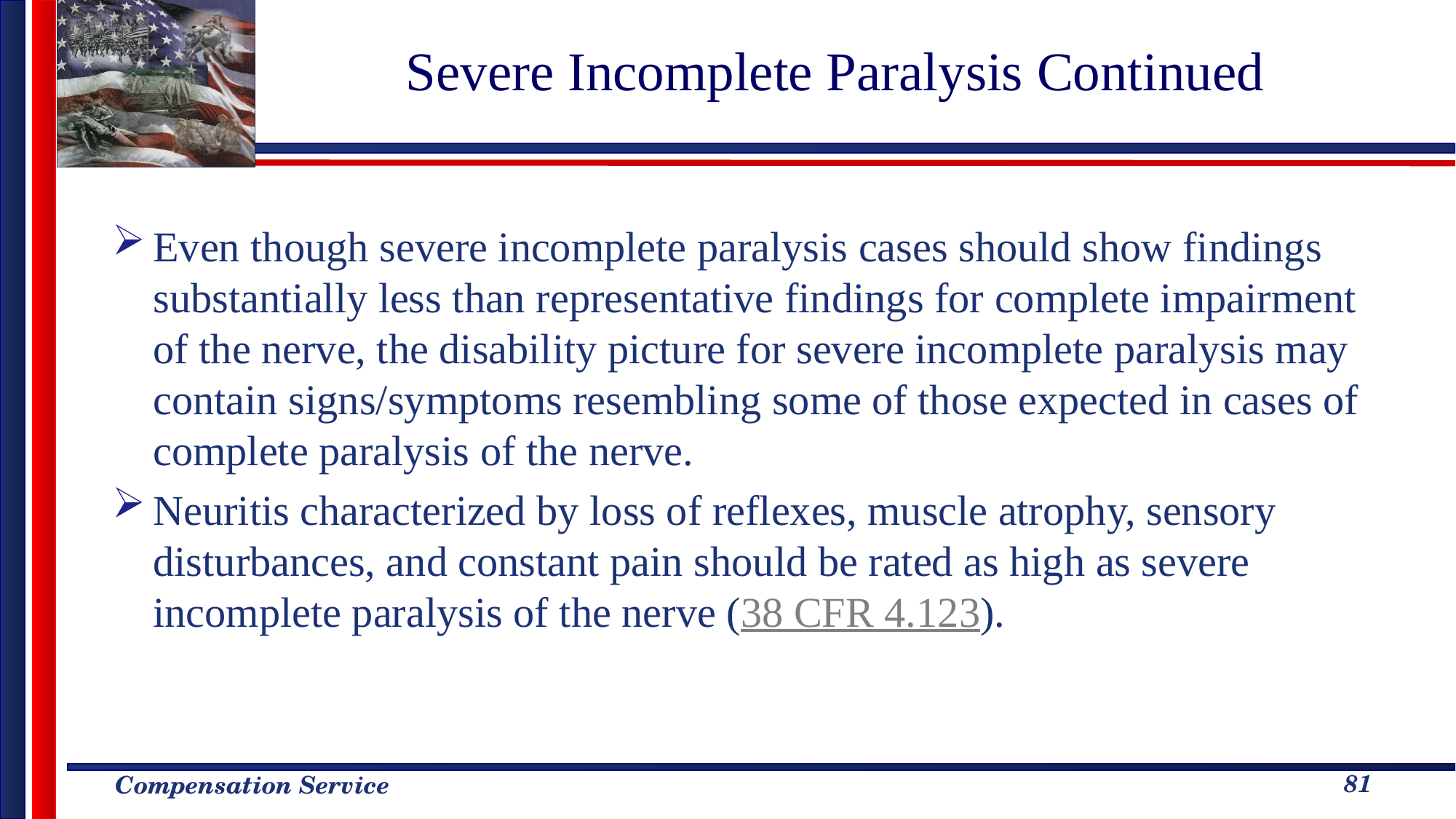

# Severe Incomplete Paralysis Continued
Even though severe incomplete paralysis cases should show findings substantially less than representative findings for complete impairment of the nerve, the disability picture for severe incomplete paralysis may contain signs/symptoms resembling some of those expected in cases of complete paralysis of the nerve.
Neuritis characterized by loss of reflexes, muscle atrophy, sensory disturbances, and constant pain should be rated as high as severe incomplete paralysis of the nerve (38 CFR 4.123).

81